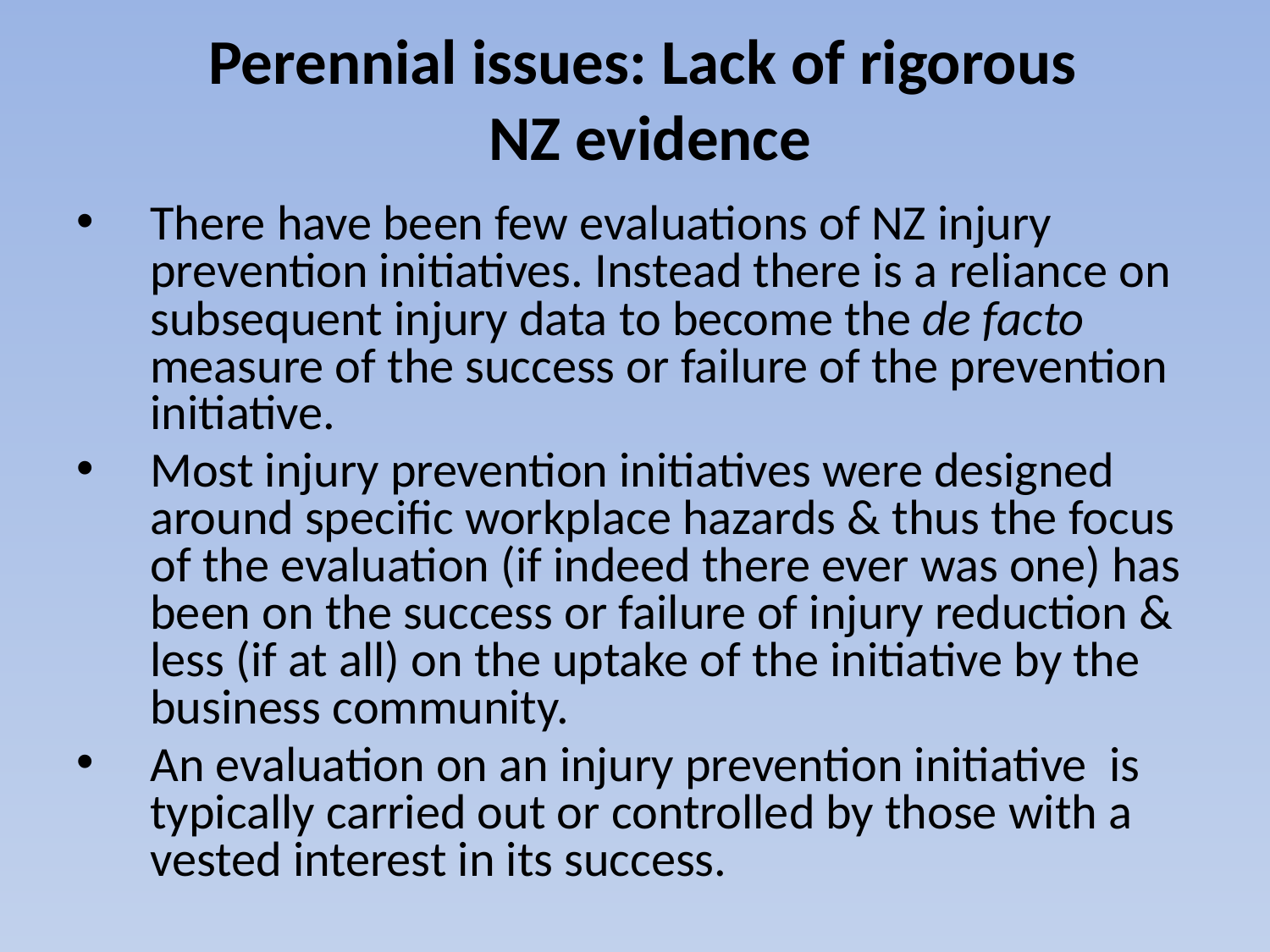

Perennial issues: Lack of rigorous
NZ evidence
There have been few evaluations of NZ injury prevention initiatives. Instead there is a reliance on subsequent injury data to become the de facto measure of the success or failure of the prevention initiative.
Most injury prevention initiatives were designed around specific workplace hazards & thus the focus of the evaluation (if indeed there ever was one) has been on the success or failure of injury reduction & less (if at all) on the uptake of the initiative by the business community.
An evaluation on an injury prevention initiative  is typically carried out or controlled by those with a vested interest in its success.